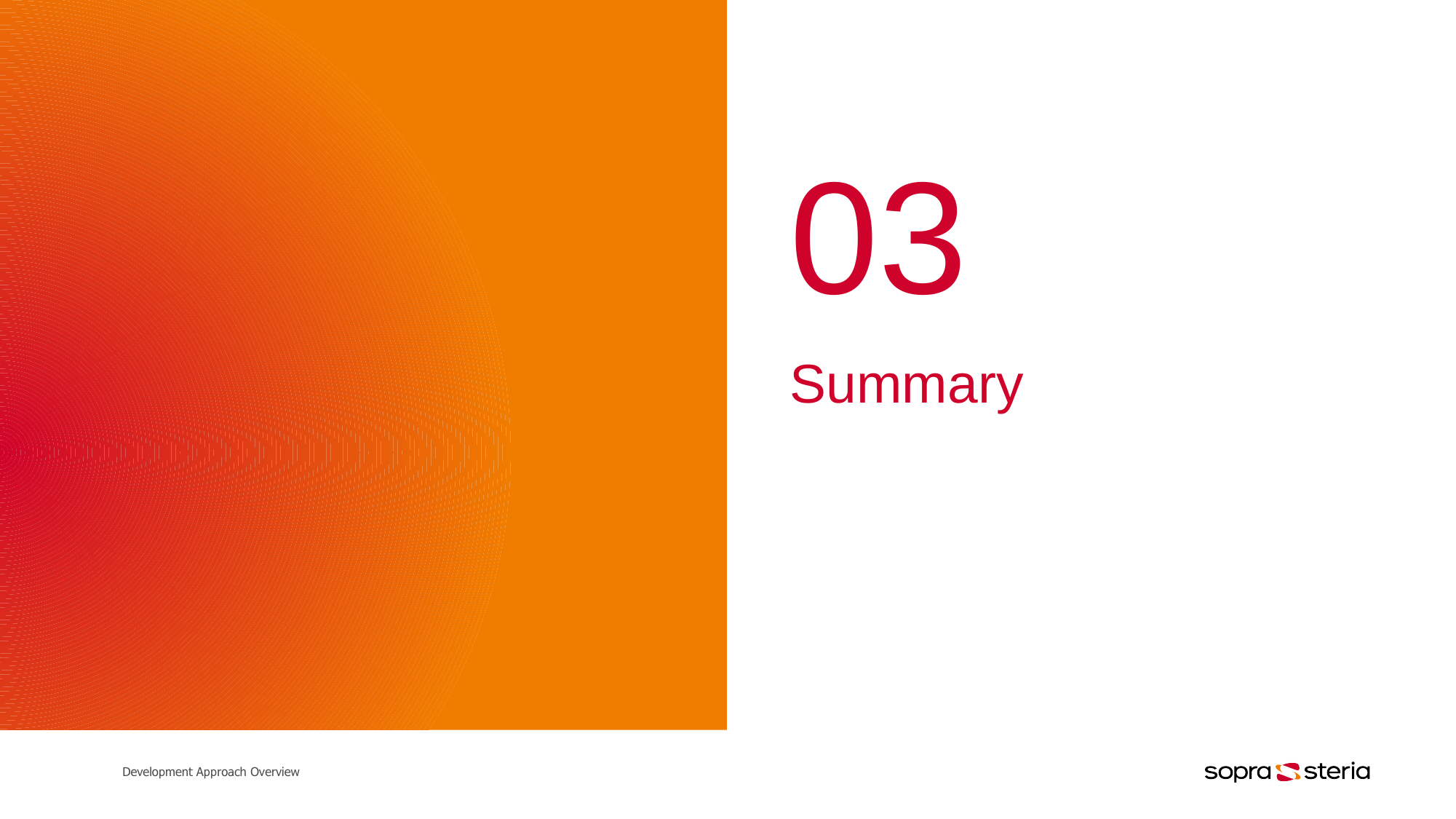

# 03
Summary
15
Development Approach Overview